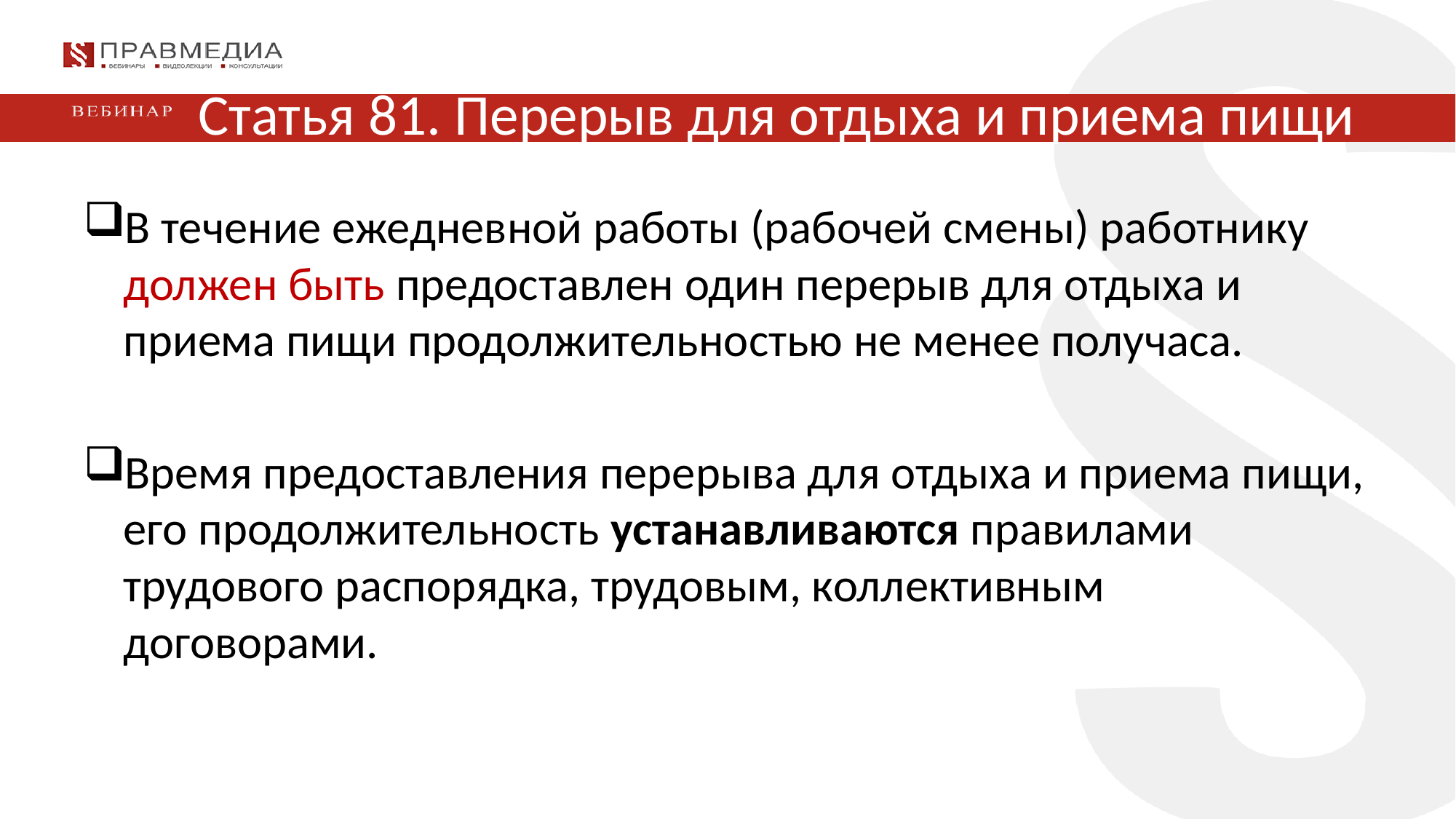

# Статья 81. Перерыв для отдыха и приема пищи
В течение ежедневной работы (рабочей смены) работнику должен быть предоставлен один перерыв для отдыха и приема пищи продолжительностью не менее получаса.

Время предоставления перерыва для отдыха и приема пищи, его продолжительность устанавливаются правилами трудового распорядка, трудовым, коллективным договорами.